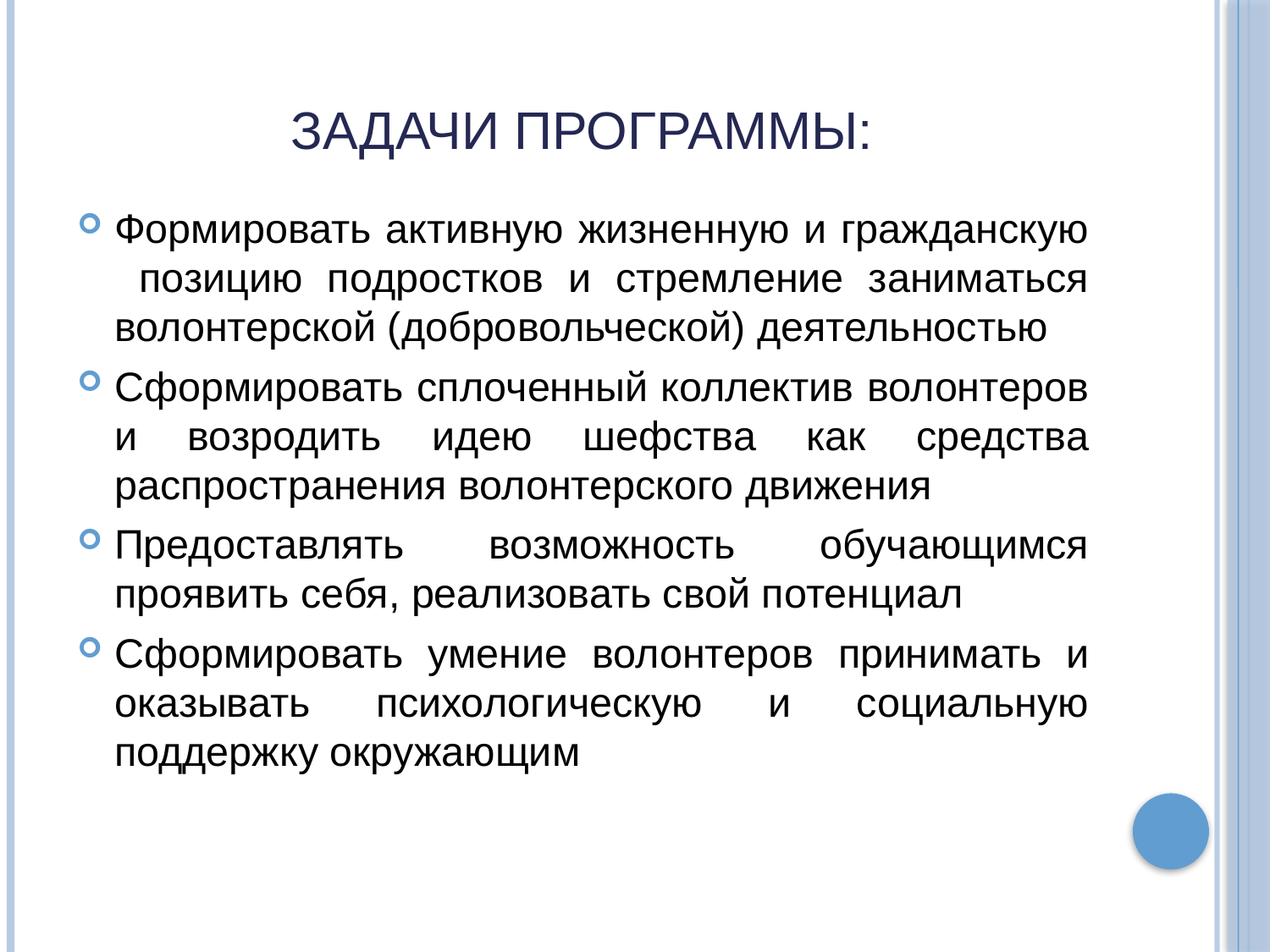

# Задачи Программы:
Формировать активную жизненную и гражданскую  позицию подростков и стремление заниматься волонтерской (добровольческой) деятельностью
Сформировать сплоченный коллектив волонтеров и возродить идею шефства как средства распространения волонтерского движения
Предоставлять возможность обучающимся проявить себя, реализовать свой потенциал
Сформировать умение волонтеров принимать и оказывать психологическую и социальную поддержку окружающим